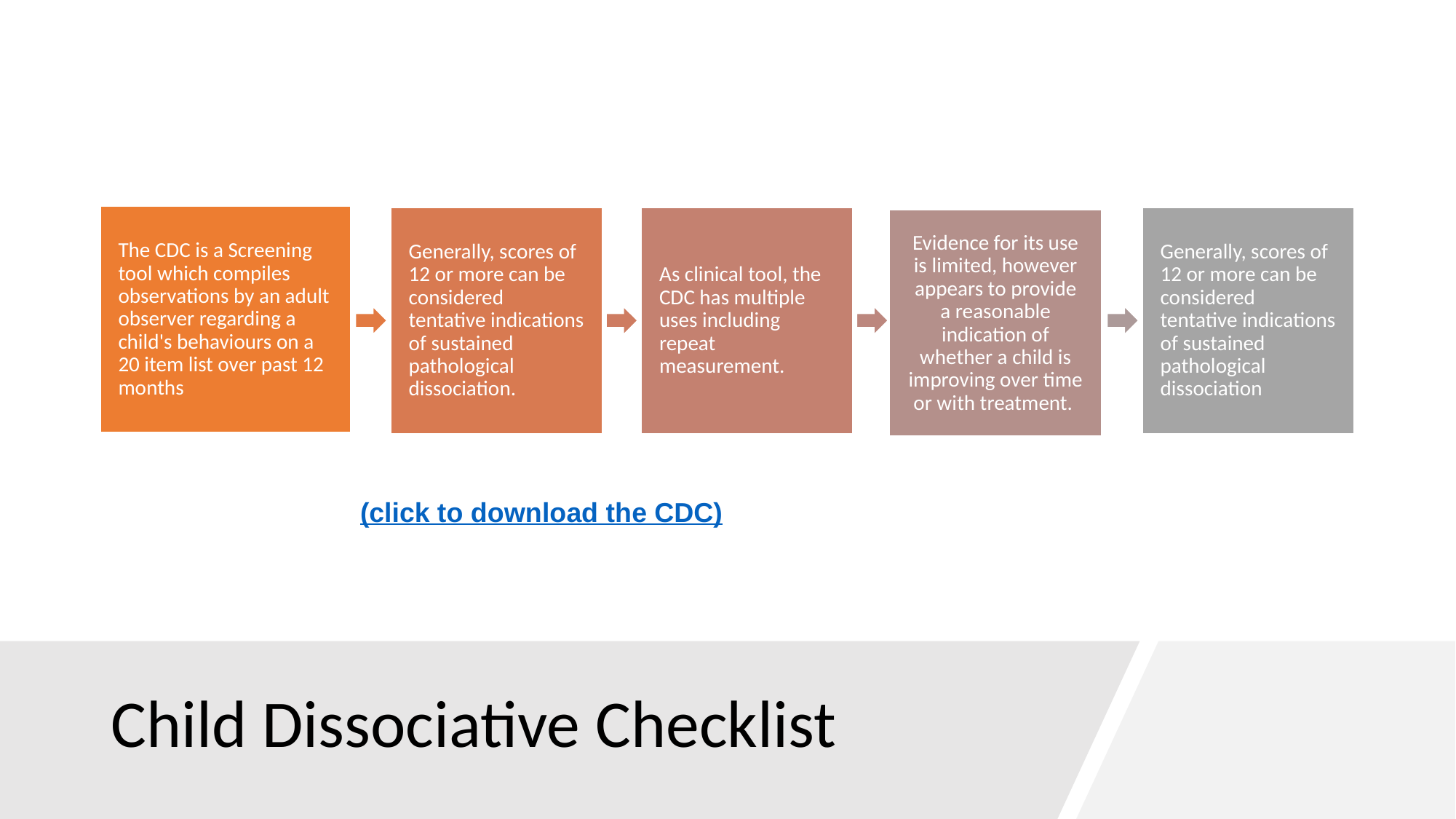

The CDC is a Screening tool which compiles observations by an adult observer regarding a child's behaviours on a 20 item list over past 12 months
Generally, scores of 12 or more can be considered tentative indications of sustained pathological dissociation.
As clinical tool, the CDC has multiple uses including repeat measurement.
Evidence for its use is limited, however appears to provide a reasonable indication of whether a child is improving over time or with treatment.
Generally, scores of 12 or more can be considered tentative indications of sustained pathological dissociation
(click to download the CDC)

# Child Dissociative Checklist